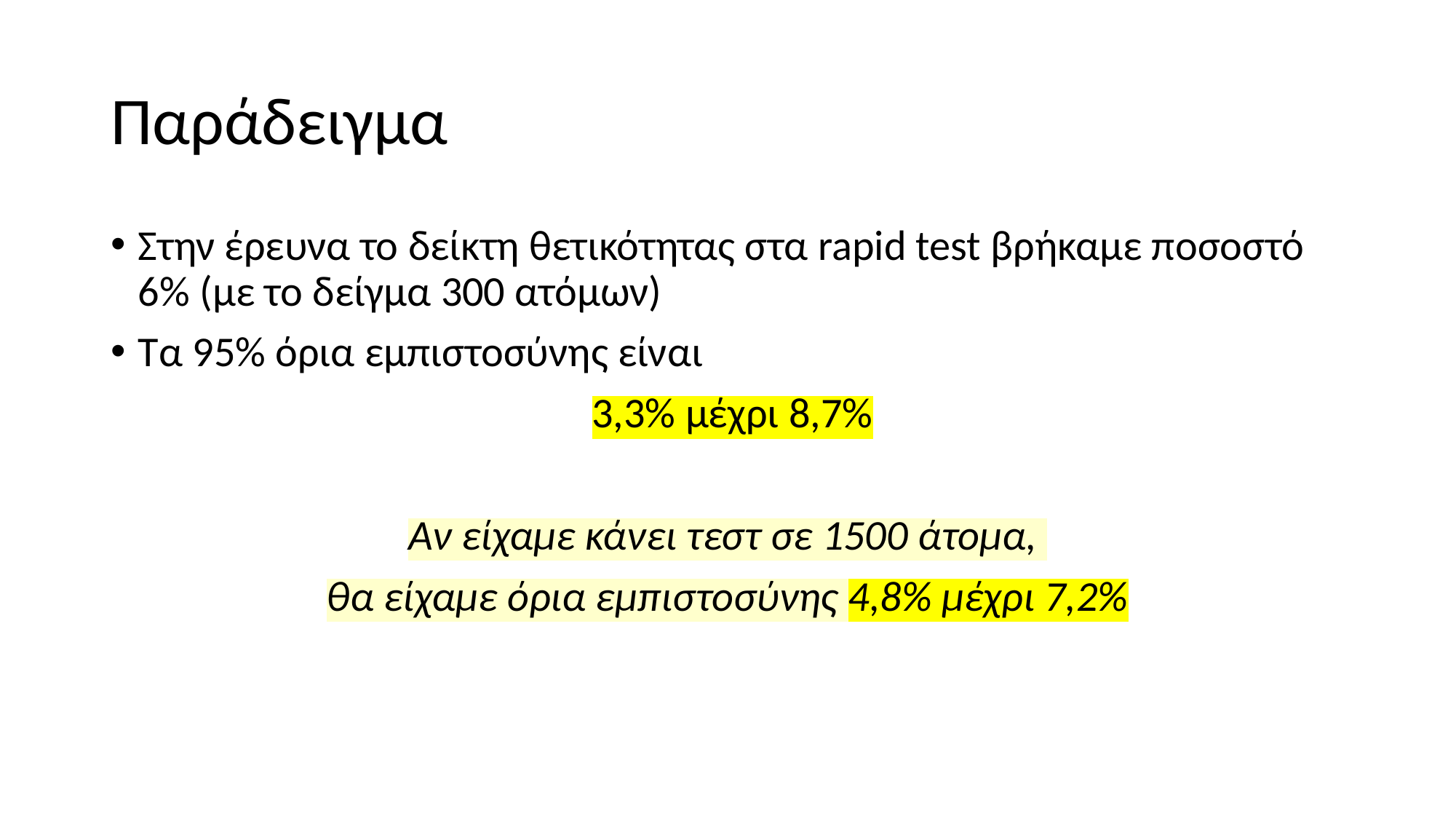

# Παράδειγμα
Στην έρευνα το δείκτη θετικότητας στα rapid test βρήκαμε ποσοστό 6% (με το δείγμα 300 ατόμων)
Τα 95% όρια εμπιστοσύνης είναι
 3,3% μέχρι 8,7%

Αν είχαμε κάνει τεστ σε 1500 άτομα,
θα είχαμε όρια εμπιστοσύνης 4,8% μέχρι 7,2%